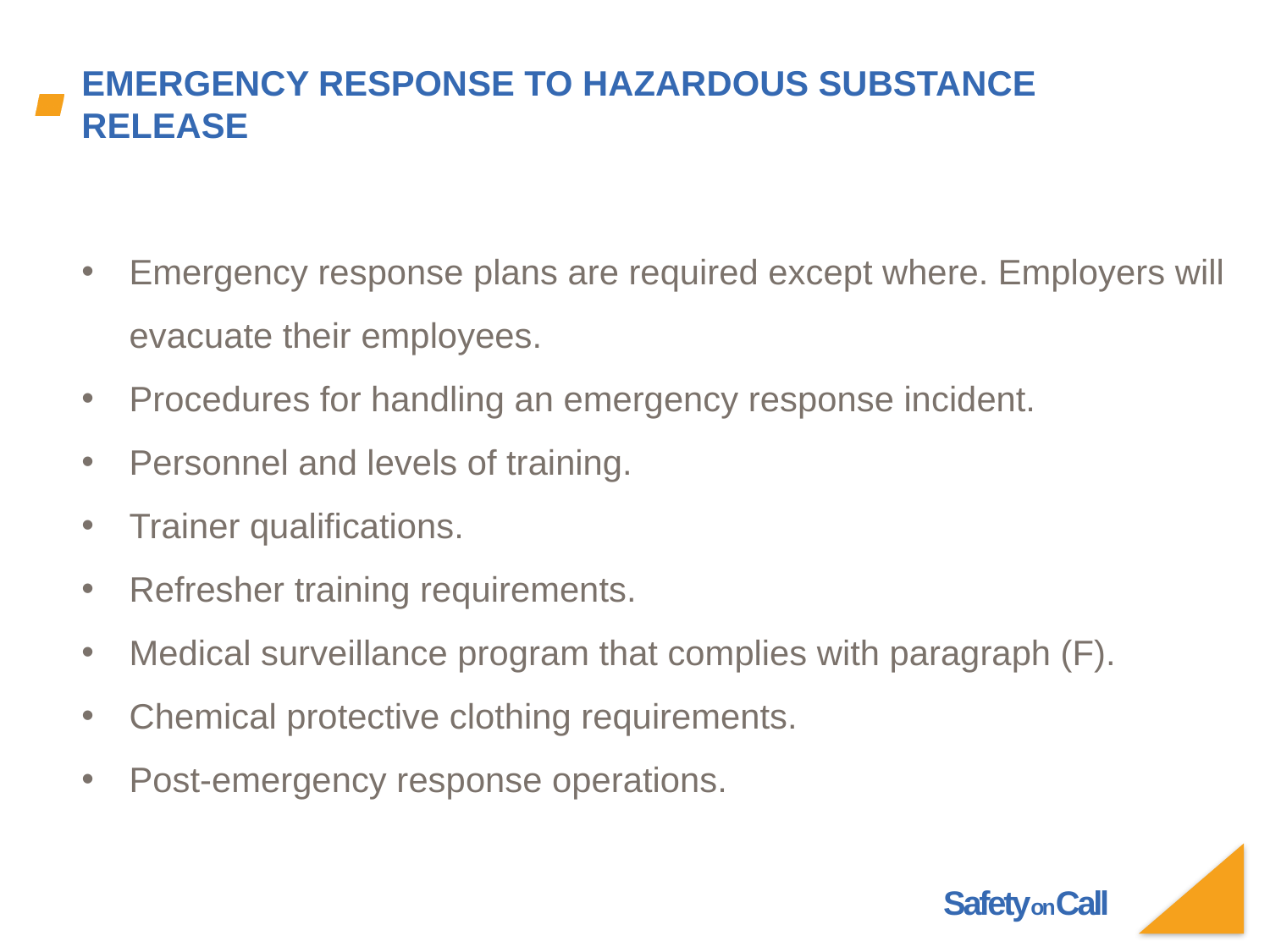

# Emergency Response To Hazardous Substance Release
Emergency response plans are required except where. Employers will evacuate their employees.
Procedures for handling an emergency response incident.
Personnel and levels of training.
Trainer qualifications.
Refresher training requirements.
Medical surveillance program that complies with paragraph (F).
Chemical protective clothing requirements.
Post-emergency response operations.